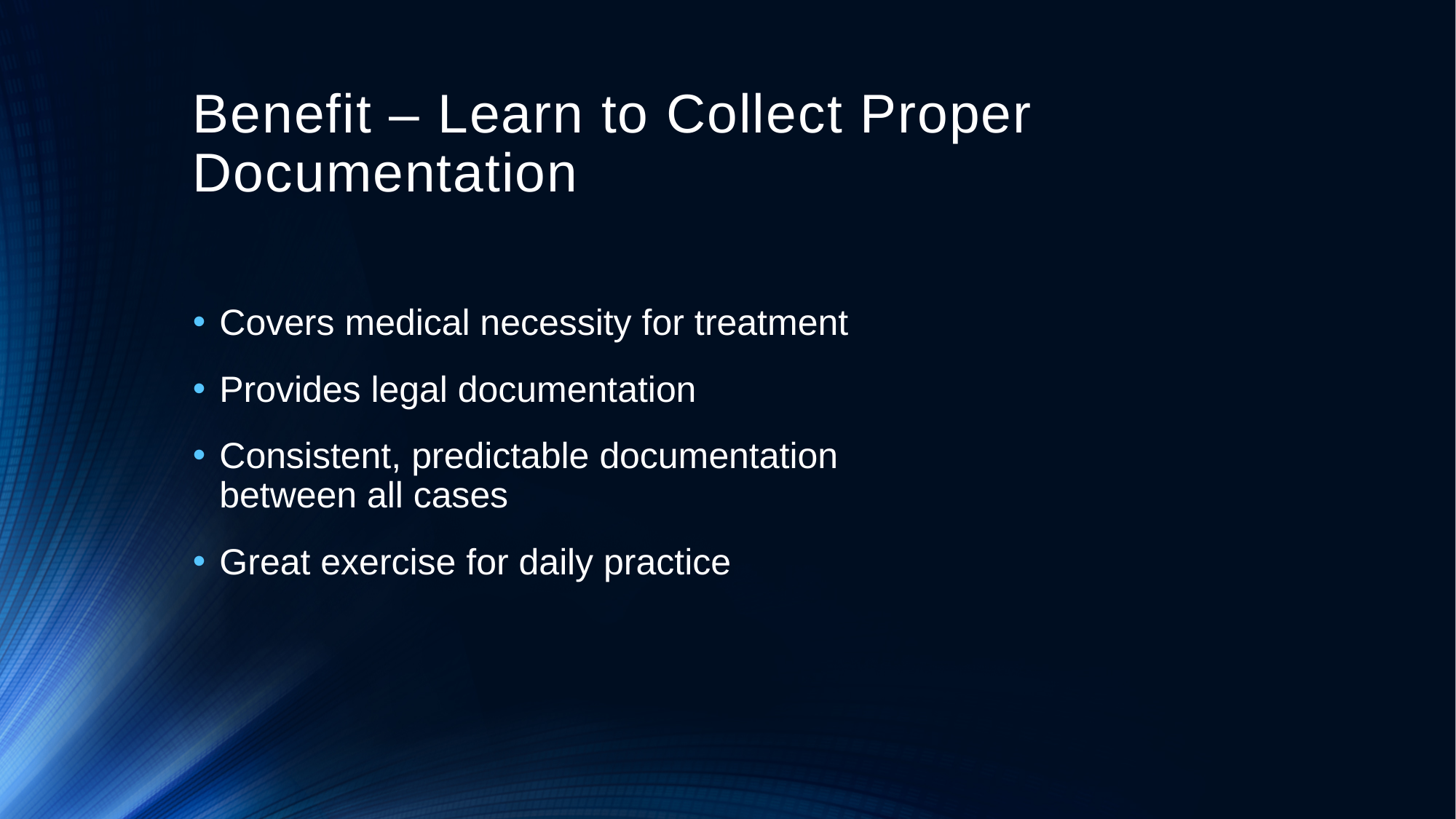

# Benefit – Learn to Collect Proper Documentation

Covers medical necessity for treatment
Provides legal documentation
Consistent, predictable documentation
between all cases
Great exercise for daily practice